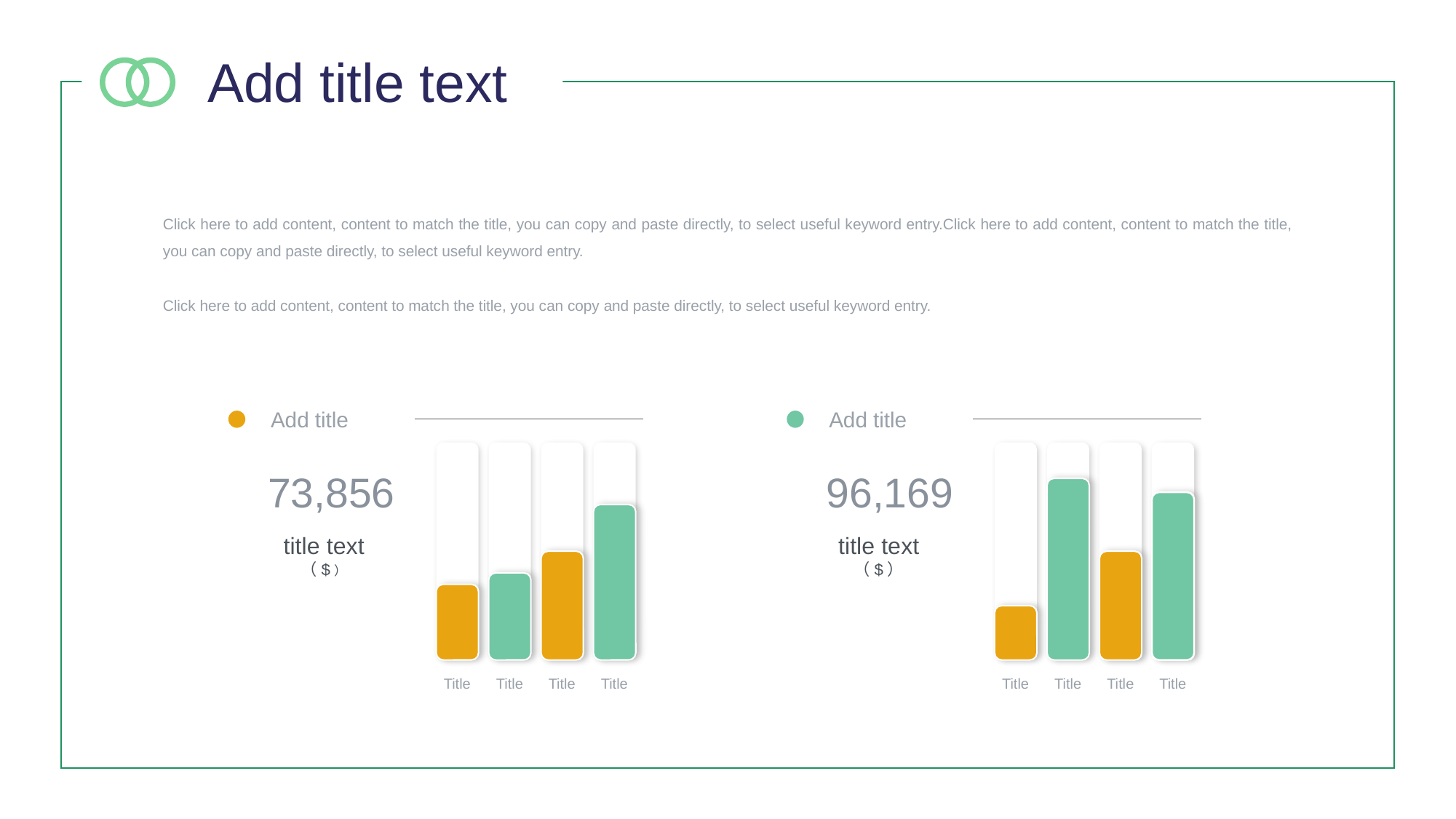

Add title text
Click here to add content, content to match the title, you can copy and paste directly, to select useful keyword entry.Click here to add content, content to match the title, you can copy and paste directly, to select useful keyword entry.

Click here to add content, content to match the title, you can copy and paste directly, to select useful keyword entry.
Add title
Add title

73,856
96,169

title text
（$）
title text
（$）

Title
Title
Title
Title
Title
Title
Title
Title